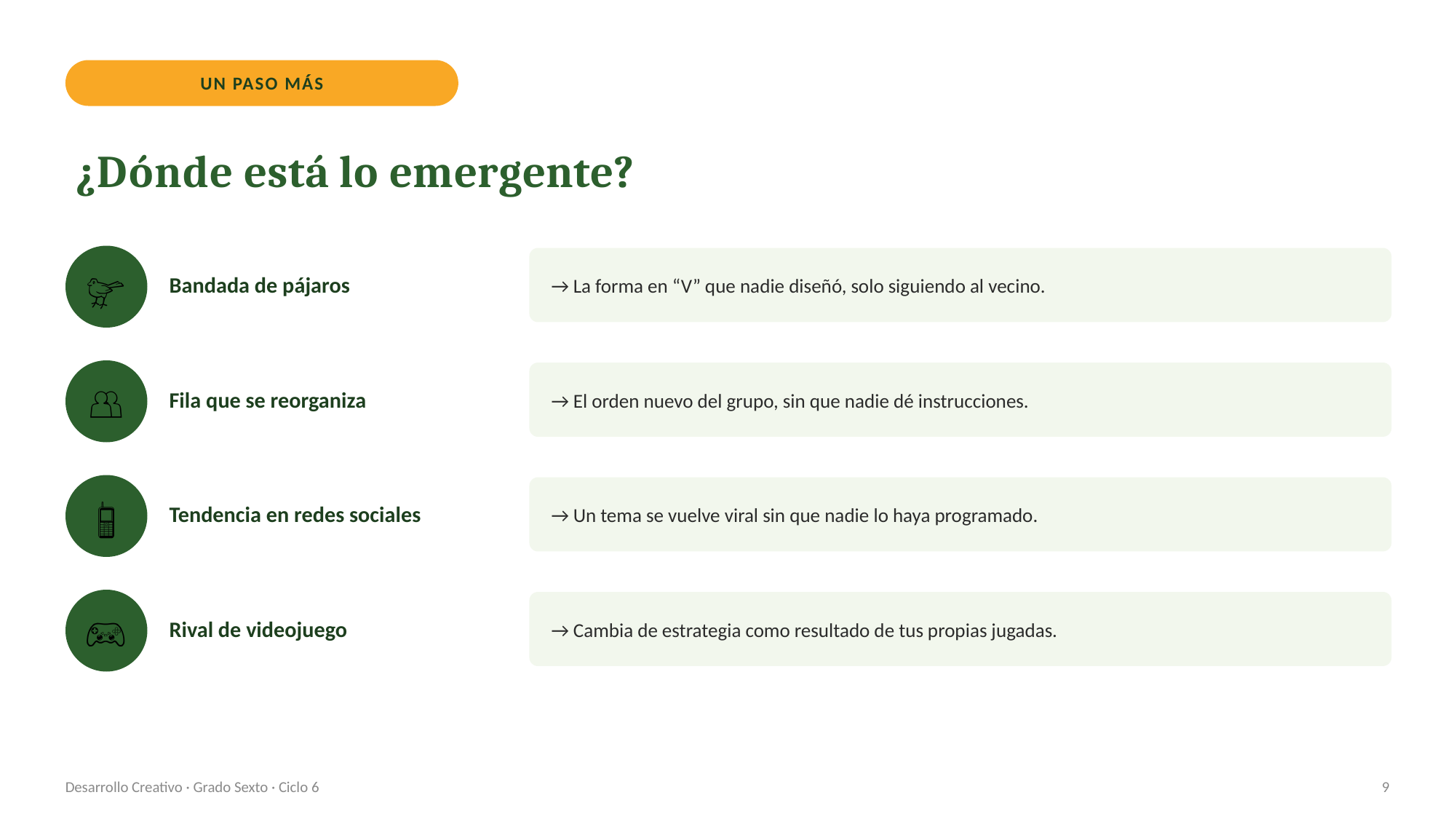

UN PASO MÁS
¿Dónde está lo emergente?
Bandada de pájaros

🐦

→ La forma en “V” que nadie diseñó, solo siguiendo al vecino.
Fila que se reorganiza

👥

→ El orden nuevo del grupo, sin que nadie dé instrucciones.
Tendencia en redes sociales

📱

→ Un tema se vuelve viral sin que nadie lo haya programado.
Rival de videojuego

🎮

→ Cambia de estrategia como resultado de tus propias jugadas.
Desarrollo Creativo · Grado Sexto · Ciclo 6
9